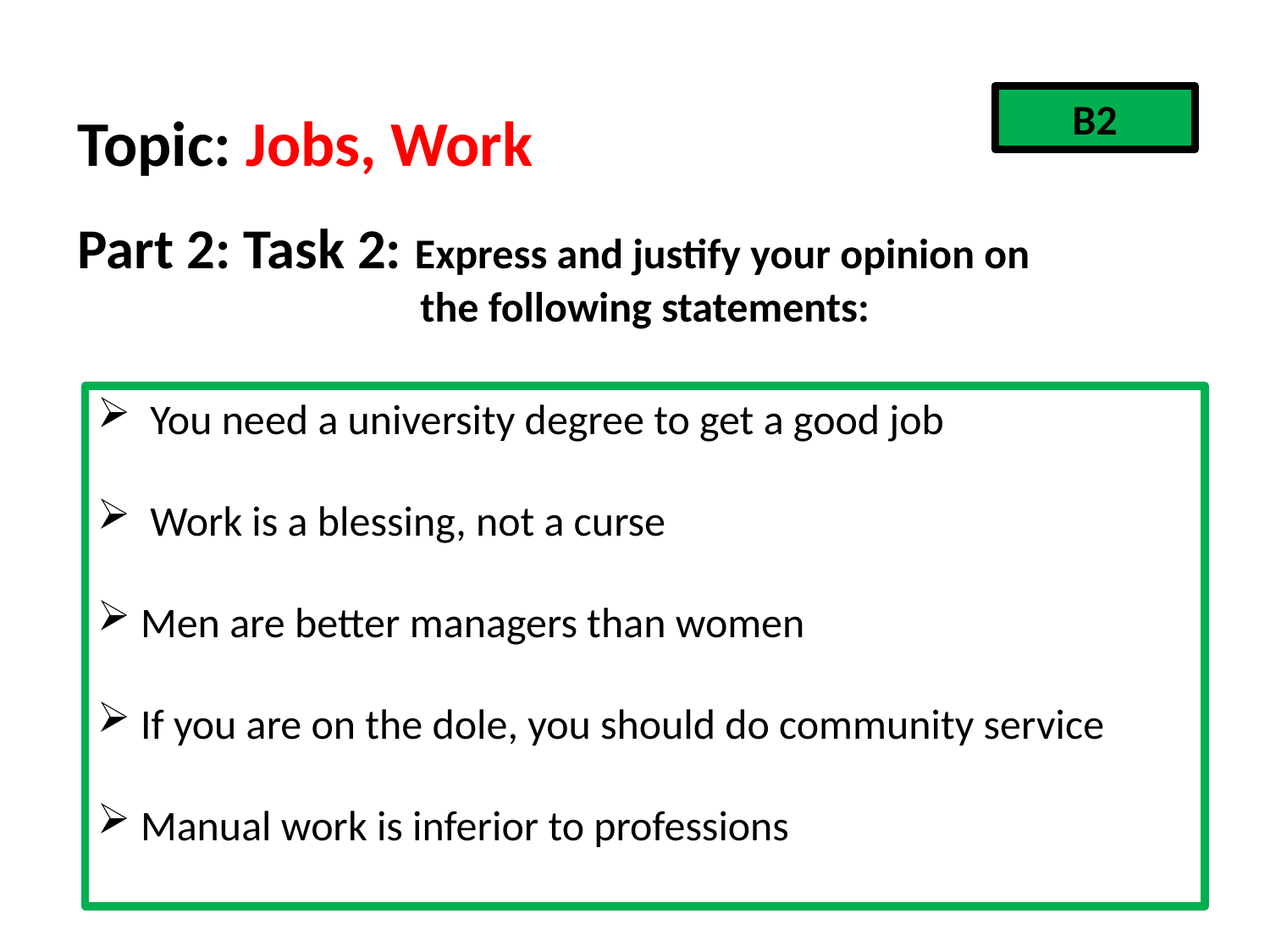

B2
Topic: Jobs, Work
Part 2: Task 2: Express and justify your opinion on
                                    the following statements:
  You need a university degree to get a good job

  Work is a blessing, not a curse

 Men are better managers than women

 If you are on the dole, you should do community service

 Manual work is inferior to professions